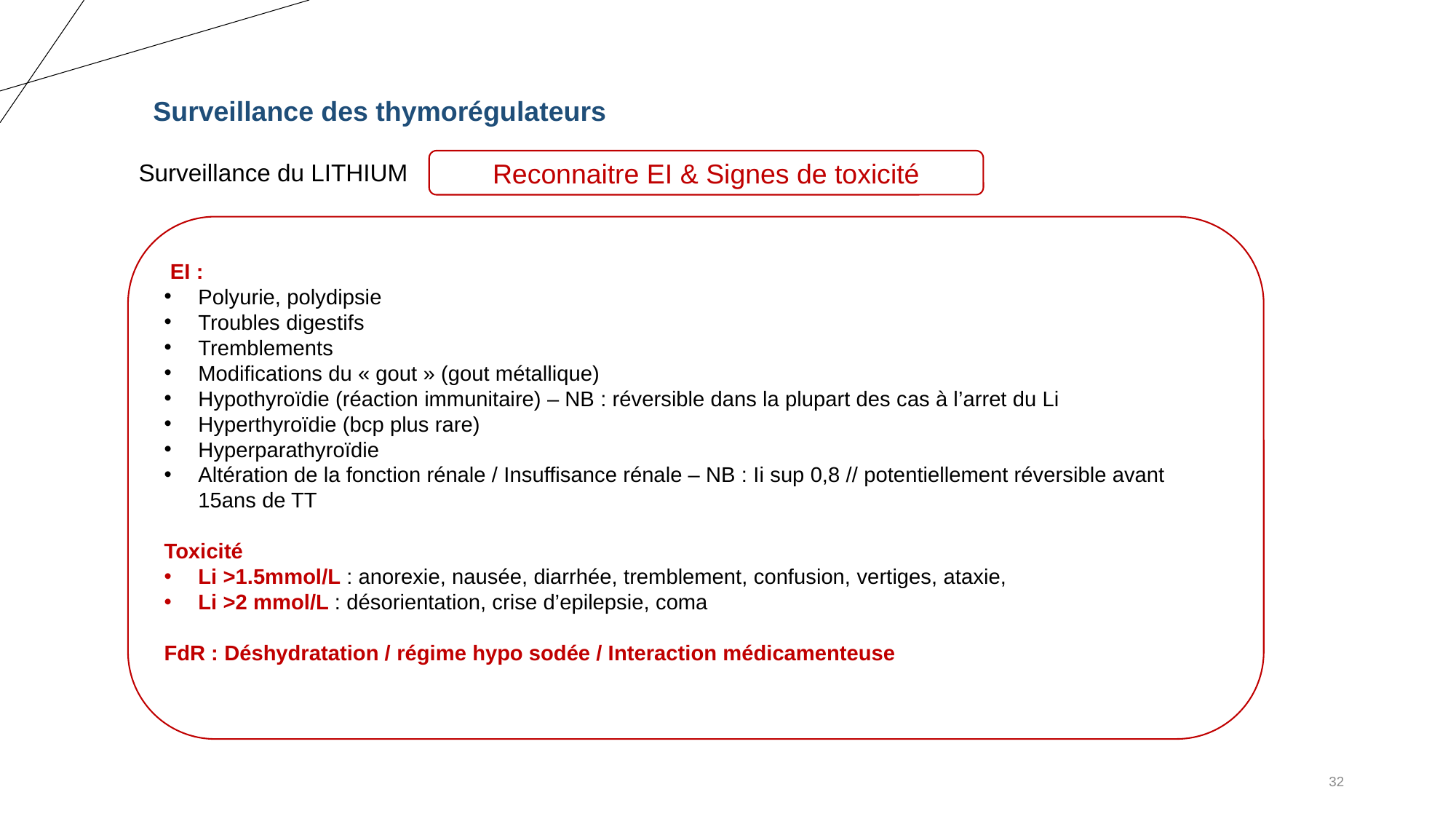

Surveillance des thymorégulateurs
Reconnaitre EI & Signes de toxicité
Surveillance du LITHIUM
 EI :
Polyurie, polydipsie
Troubles digestifs
Tremblements
Modifications du « gout » (gout métallique)
Hypothyroïdie (réaction immunitaire) – NB : réversible dans la plupart des cas à l’arret du Li
Hyperthyroïdie (bcp plus rare)
Hyperparathyroïdie
Altération de la fonction rénale / Insuffisance rénale – NB : Ii sup 0,8 // potentiellement réversible avant 15ans de TT

Toxicité
Li >1.5mmol/L : anorexie, nausée, diarrhée, tremblement, confusion, vertiges, ataxie,
Li >2 mmol/L : désorientation, crise d’epilepsie, coma

FdR : Déshydratation / régime hypo sodée / Interaction médicamenteuse

32